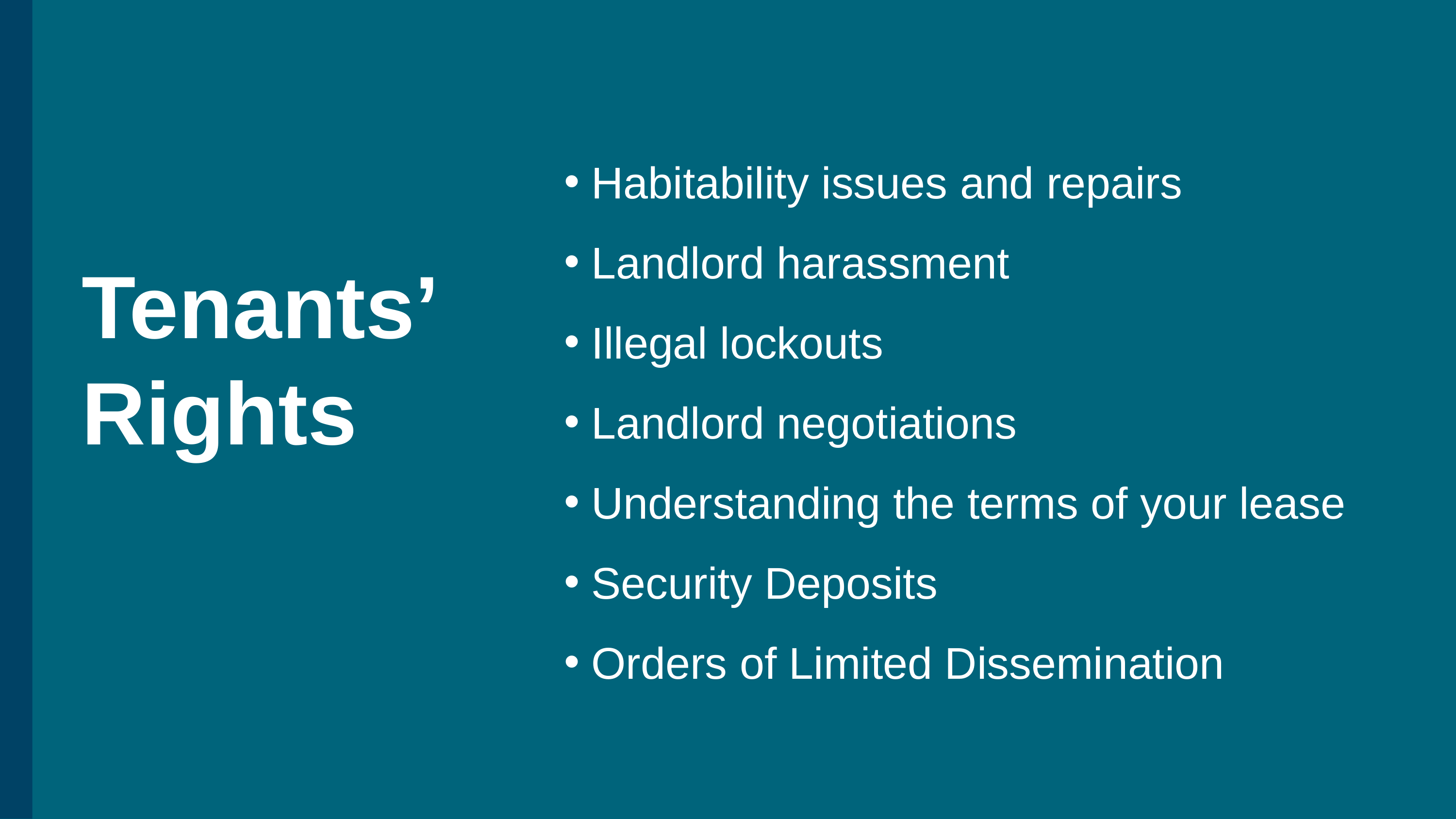

Habitability issues and repairs
Landlord harassment
Illegal lockouts
Landlord negotiations
Understanding the terms of your lease
Security Deposits
Orders of Limited Dissemination

Tenants’ Rights